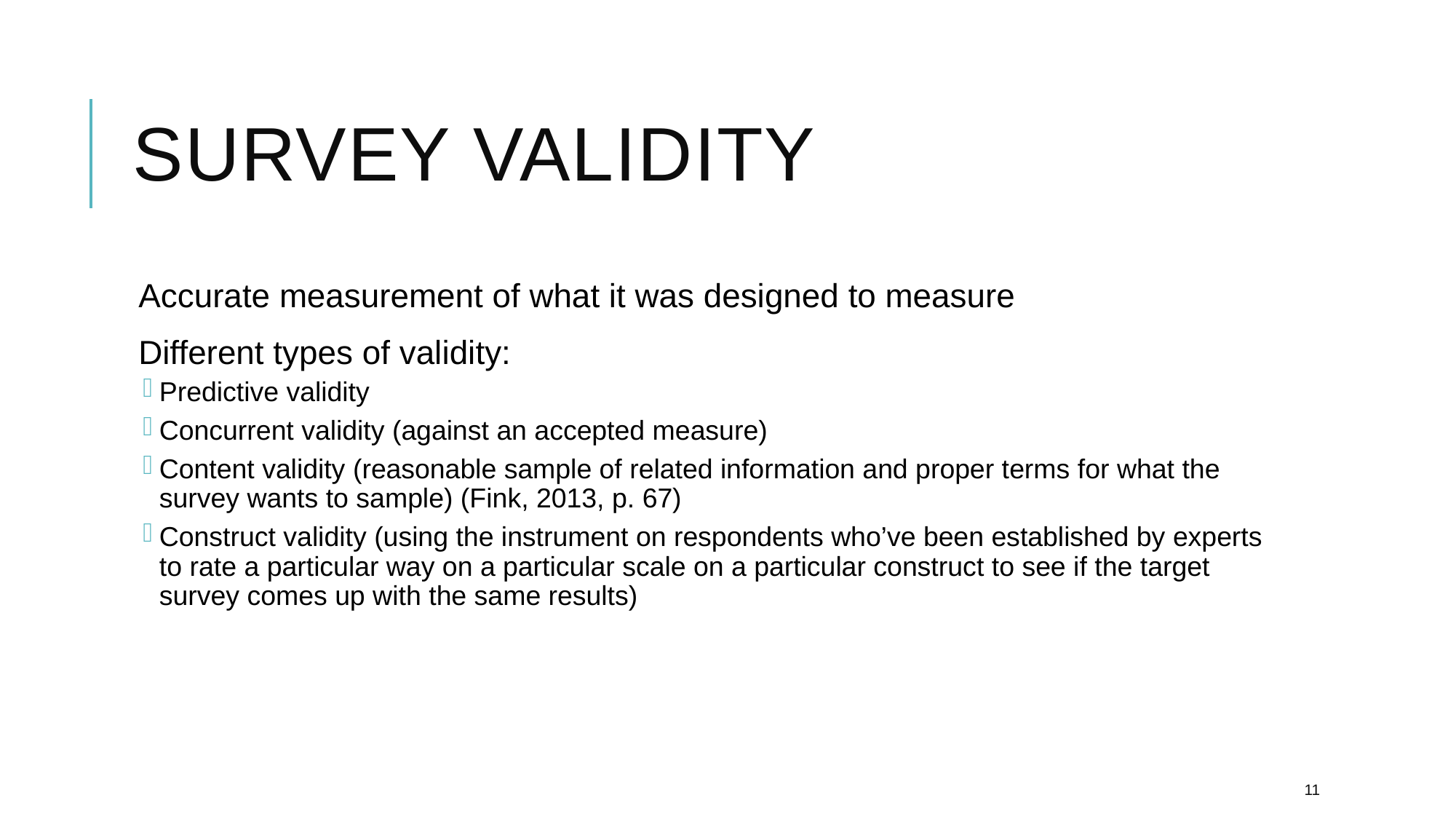

# Survey Validity
Accurate measurement of what it was designed to measure
Different types of validity:
Predictive validity
Concurrent validity (against an accepted measure)
Content validity (reasonable sample of related information and proper terms for what the survey wants to sample) (Fink, 2013, p. 67)
Construct validity (using the instrument on respondents who’ve been established by experts to rate a particular way on a particular scale on a particular construct to see if the target survey comes up with the same results)

11